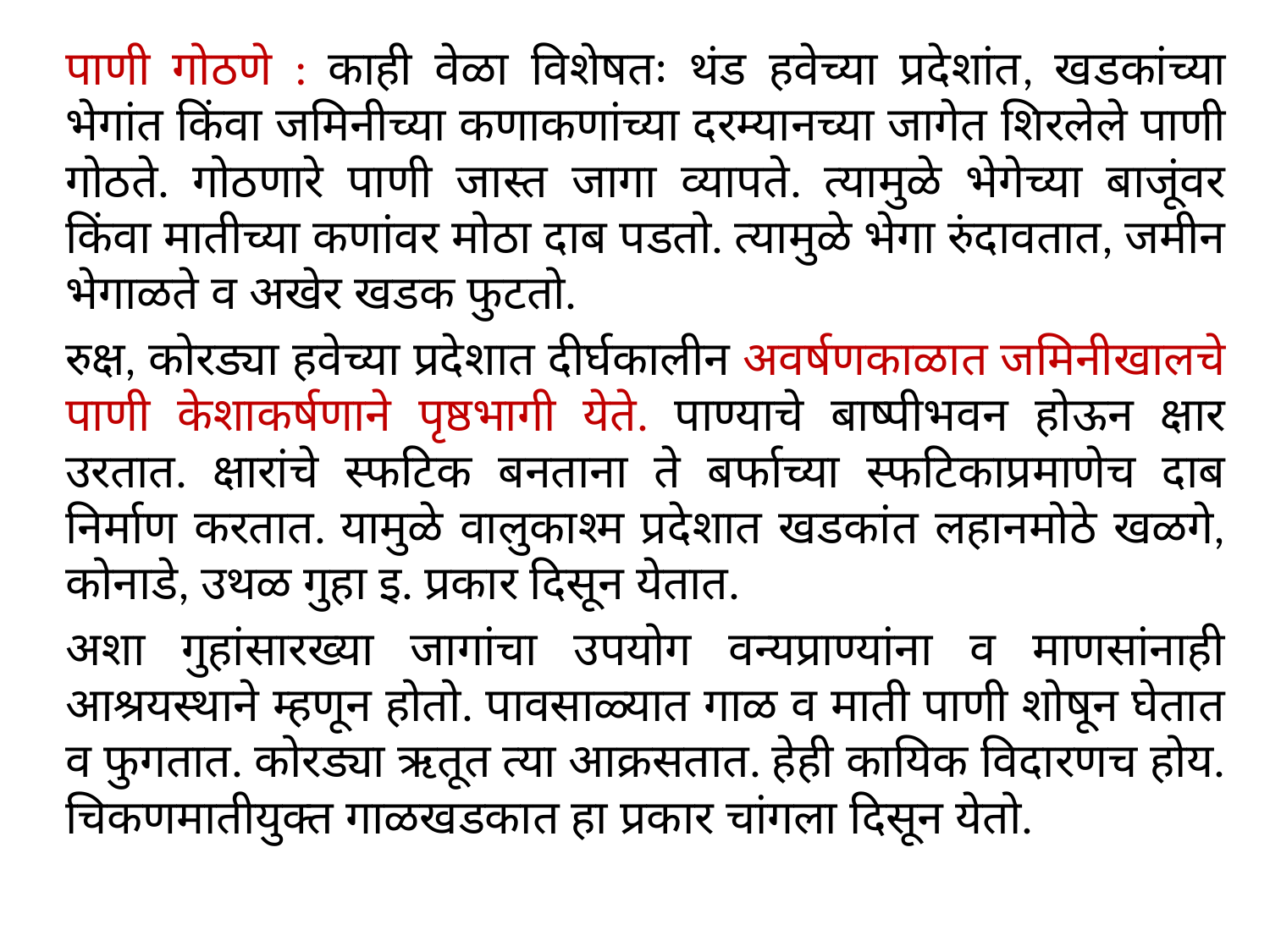

पाणी गोठणे : काही वेळा विशेषतः थंड हवेच्या प्रदेशांत, खडकांच्या भेगांत किंवा जमिनीच्या कणाकणांच्या दरम्यानच्या जागेत शिरलेले पाणी गोठते. गोठणारे पाणी जास्त जागा व्यापते. त्यामुळे भेगेच्या बाजूंवर किंवा मातीच्या कणांवर मोठा दाब पडतो. त्यामुळे भेगा रुंदावतात, जमीन भेगाळते व अखेर खडक फुटतो.
रुक्ष, कोरड्या हवेच्या प्रदेशात दीर्घकालीन अवर्षणकाळात जमिनीखालचे पाणी केशाकर्षणाने पृष्ठभागी येते. पाण्याचे बाष्पीभवन होऊन क्षार उरतात. क्षारांचे स्फटिक बनताना ते बर्फाच्या स्फटिकाप्रमाणेच दाब निर्माण करतात. यामुळे वालुकाश्म प्रदेशात खडकांत लहानमोठे खळगे, कोनाडे, उथळ गुहा इ. प्रकार दिसून येतात.
अशा गुहांसारख्या जागांचा उपयोग वन्यप्राण्यांना व माणसांनाही आश्रयस्थाने म्हणून होतो. पावसाळ्यात गाळ व माती पाणी शोषून घेतात व फुगतात. कोरड्या ऋतूत त्या आक्रसतात. हेही कायिक विदारणच होय. चिकणमातीयुक्त गाळखडकात हा प्रकार चांगला दिसून येतो.